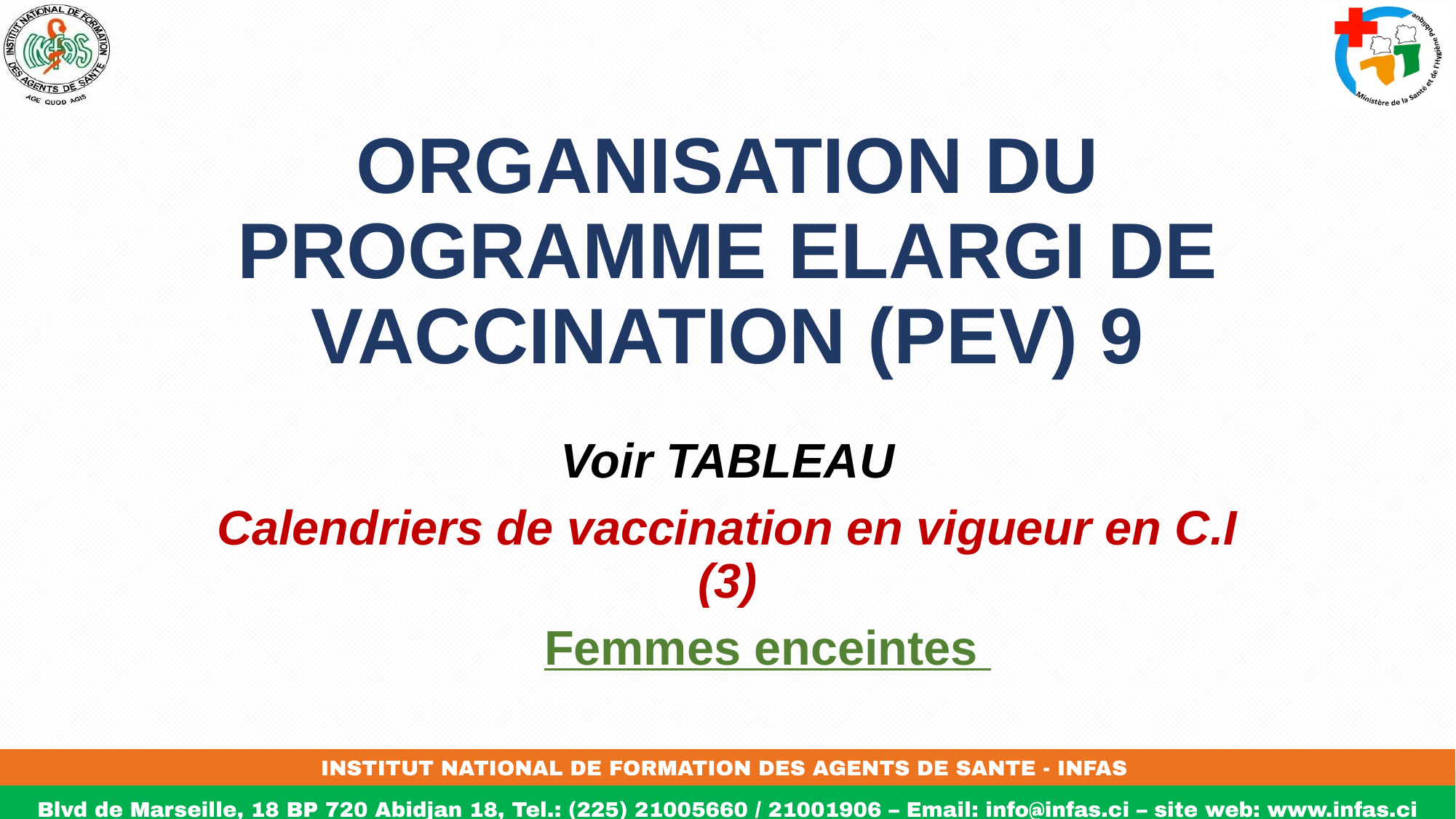

# ORGANISATION DU PROGRAMME ELARGI DE VACCINATION (PEV) 9
Voir TABLEAU
Calendriers de vaccination en vigueur en C.I (3)
      Femmes enceintes